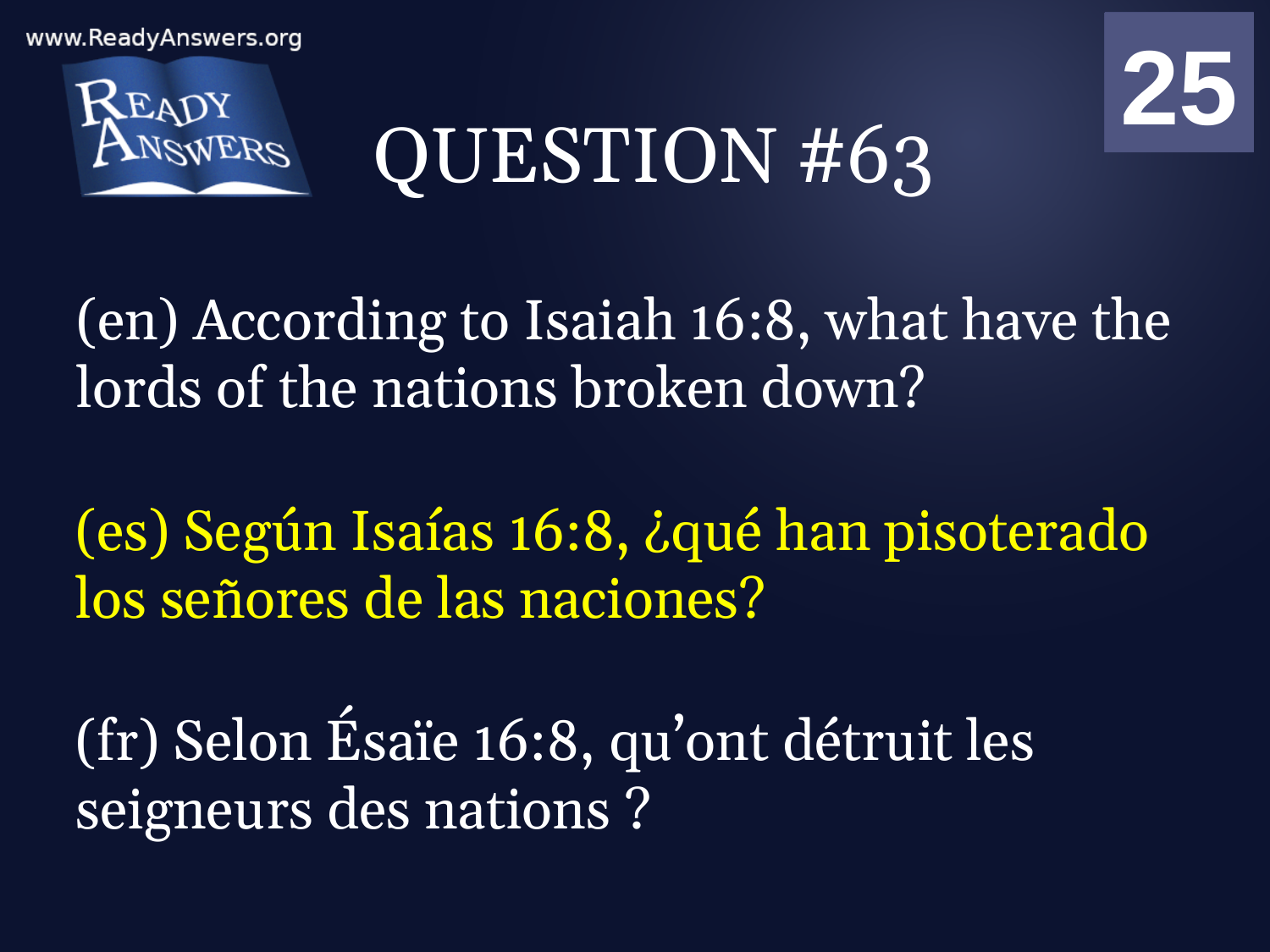

01
02
03
04
05
06
07
08
09
10
11
12
13
14
15
16
17
18
19
20
21
22
23
24
25
00
# QUESTION #63
(en) According to Isaiah 16:8, what have the lords of the nations broken down?
(es) Según Isaías 16:8, ¿qué han pisoterado los señores de las naciones?
(fr) Selon Ésaïe 16:8, qu’ont détruit les seigneurs des nations ?